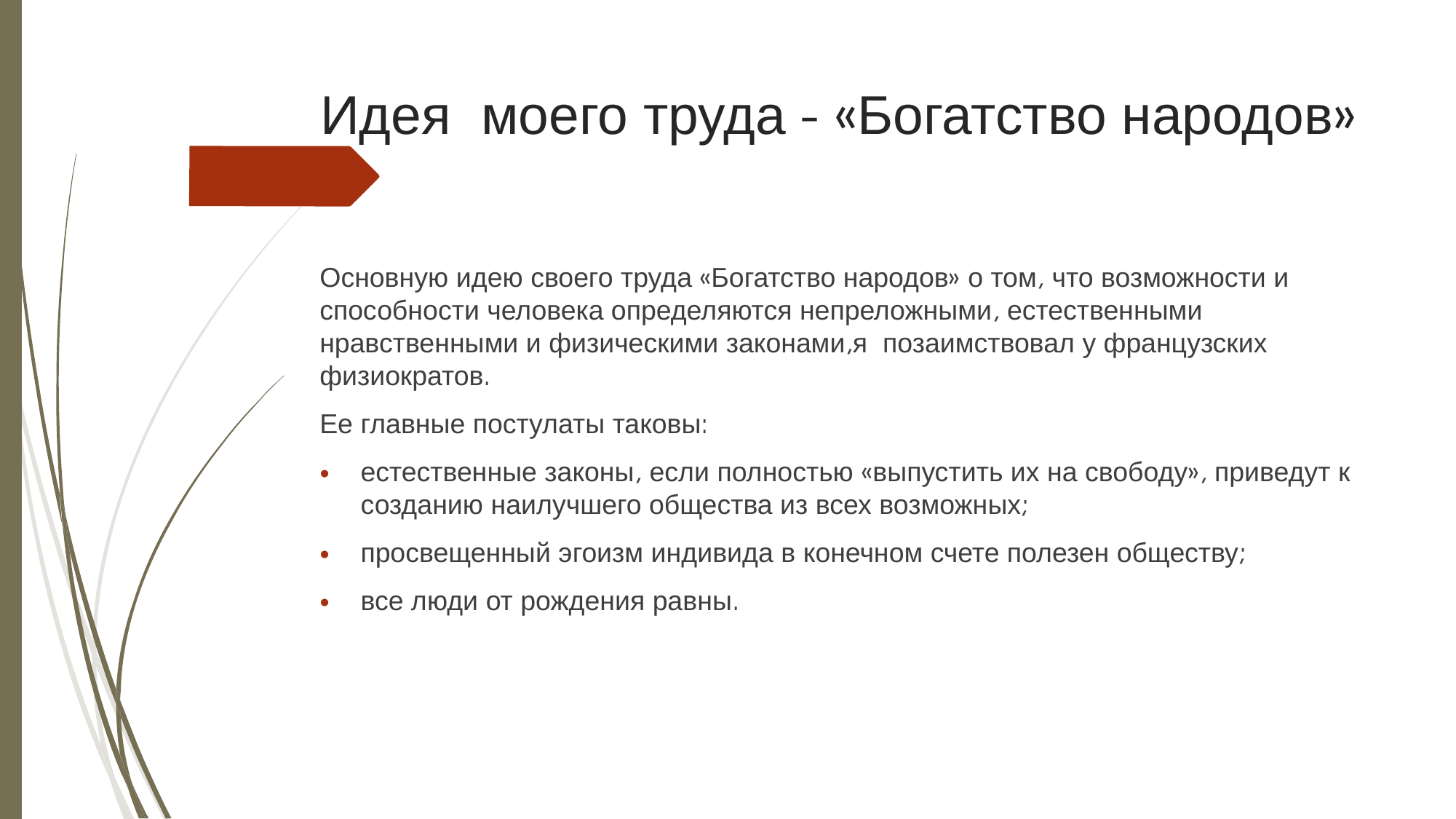

Идея  моего труда - «Богатство народов»
Основную идею своего труда «Богатство народов» о том, что возможности и способности человека определяются непреложными, естественными нравственными и физическими законами,я  позаимствовал у французских физиократов.
Ее главные постулаты таковы:
естественные законы, если полностью «выпустить их на свободу», приведут к созданию наилучшего общества из всех возможных;
просвещенный эгоизм индивида в конечном счете полезен обществу;
все люди от рождения равны.